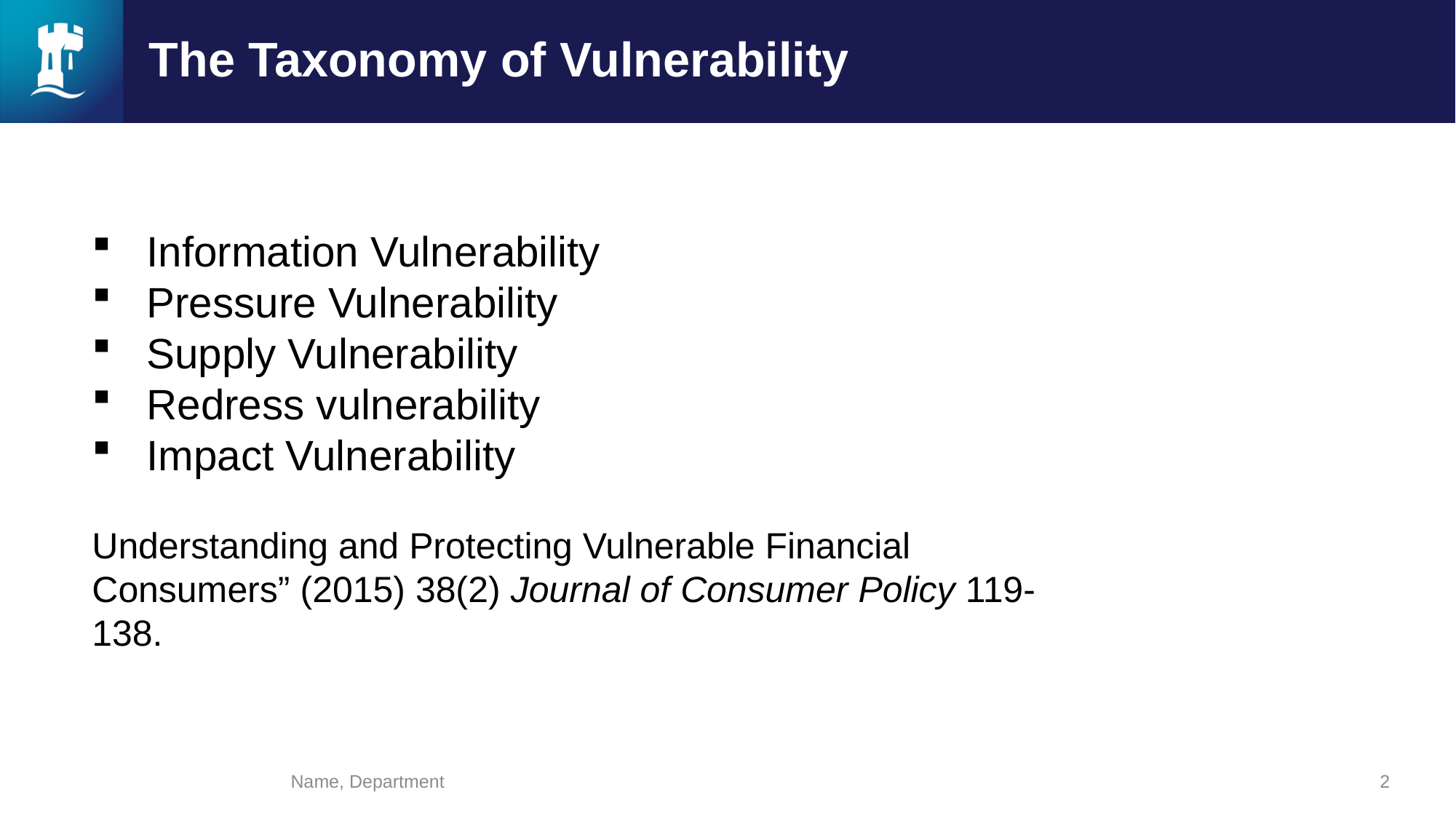

# The Taxonomy of Vulnerability
Information Vulnerability
Pressure Vulnerability
Supply Vulnerability
Redress vulnerability
Impact Vulnerability

Understanding and Protecting Vulnerable Financial Consumers” (2015) 38(2) Journal of Consumer Policy 119-138.

Name, Department
2